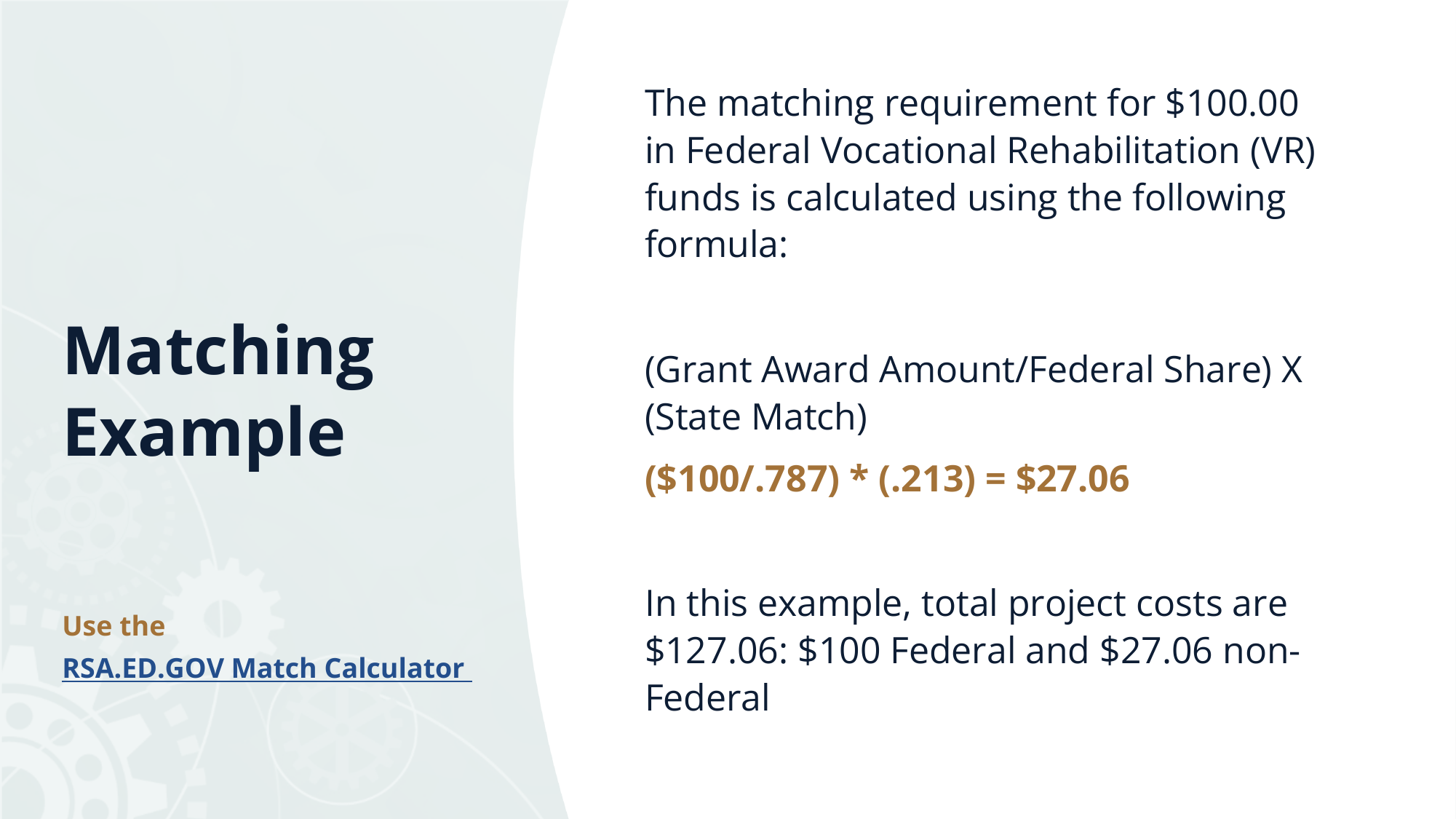

The matching requirement for $100.00 in Federal Vocational Rehabilitation (VR) funds is calculated using the following formula:

(Grant Award Amount/Federal Share) X (State Match)
($100/.787) * (.213) = $27.06

In this example, total project costs are $127.06: $100 Federal and $27.06 non-Federal

# Matching Example
Use the
RSA.ED.GOV Match Calculator